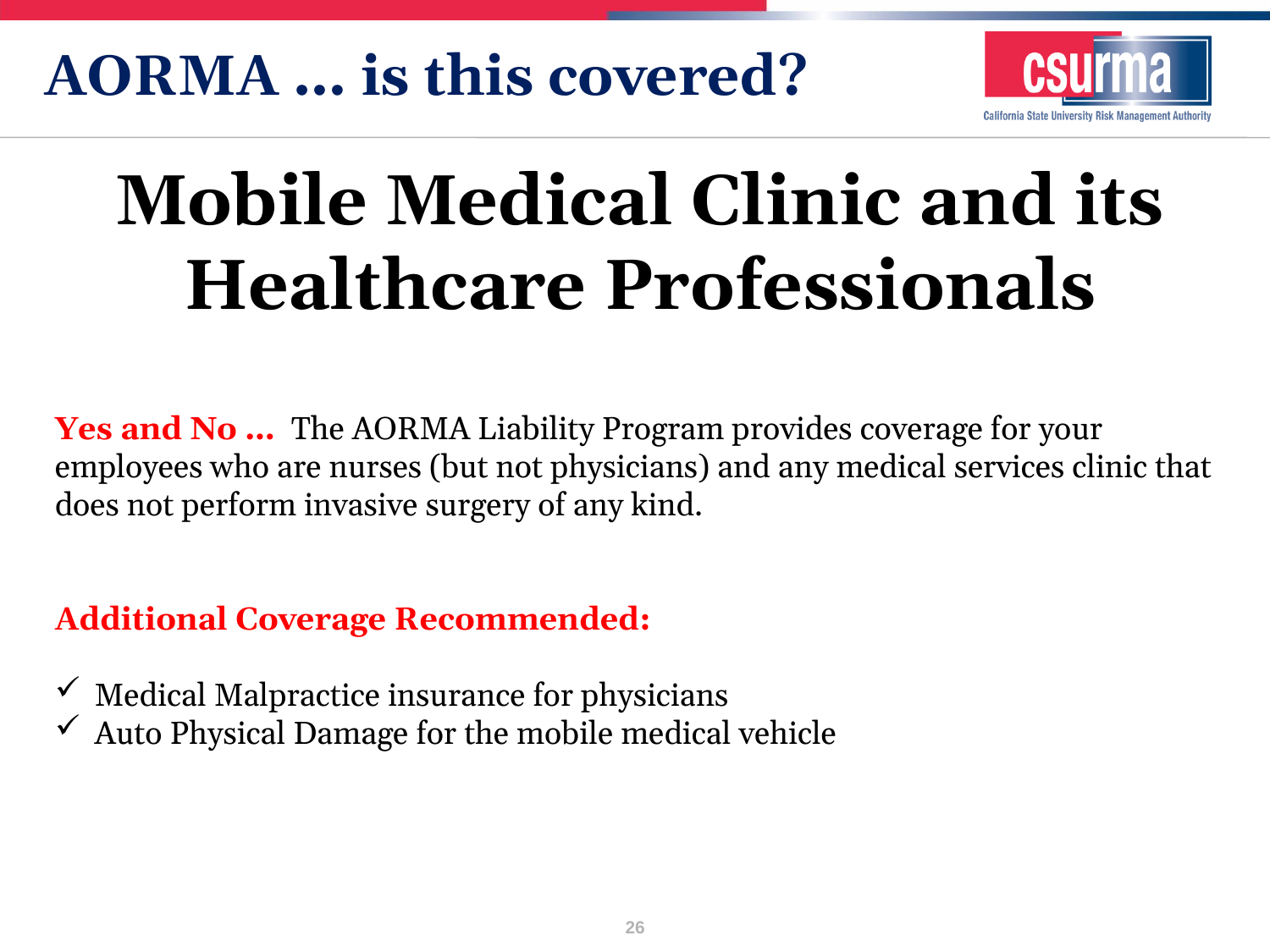

# AORMA … is this covered?
Mobile Medical Clinic and its Healthcare Professionals

Yes and No …  The AORMA Liability Program provides coverage for your employees who are nurses (but not physicians) and any medical services clinic that does not perform invasive surgery of any kind.

Additional Coverage Recommended:

Medical Malpractice insurance for physicians
Auto Physical Damage for the mobile medical vehicle
26